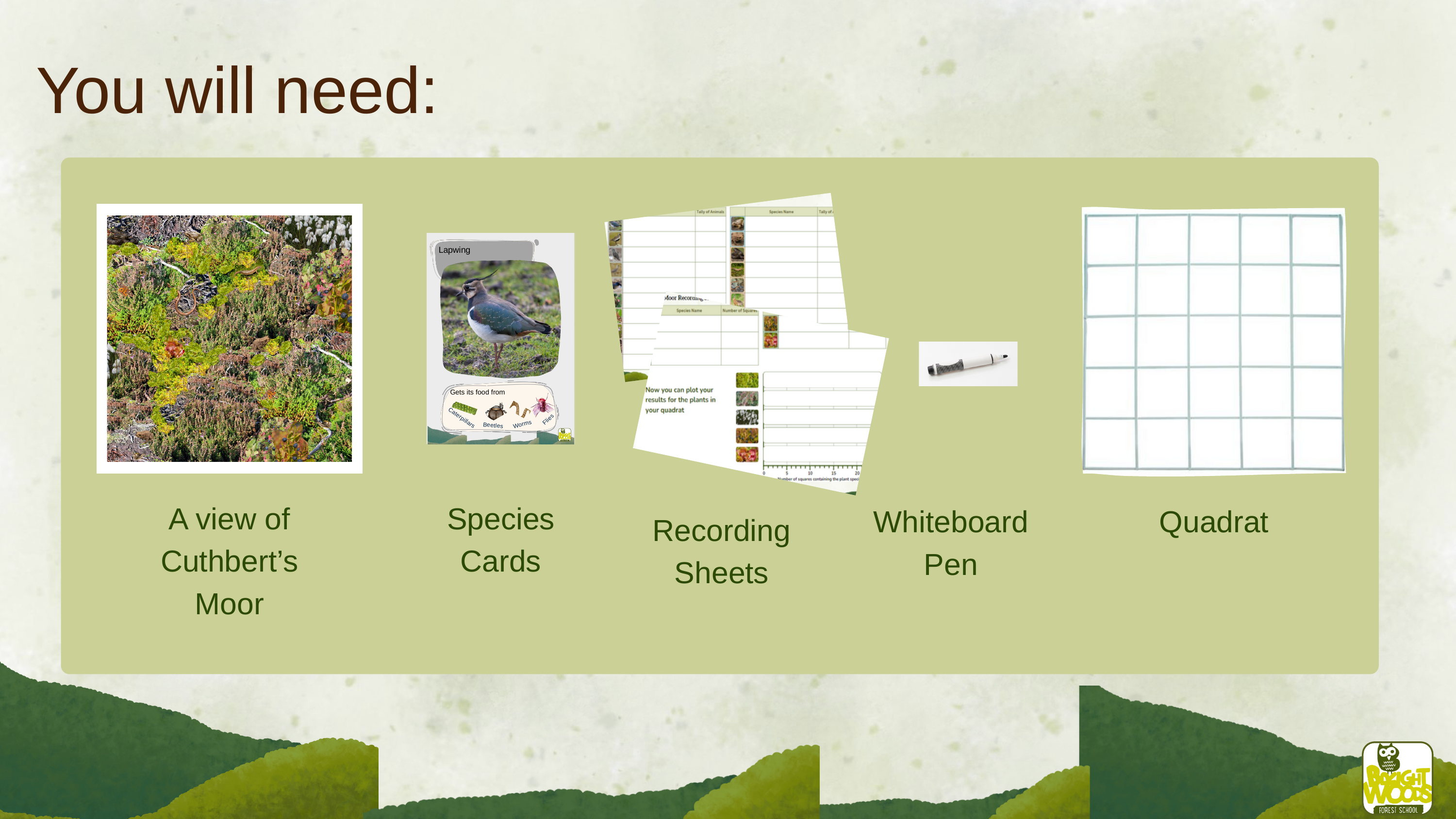

You will need:

Lapwing

Gets its food from

Caterpillars
Flies

Worms
Beetles

A view of Cuthbert’s Moor

Species Cards

Whiteboard Pen

Quadrat

Recording Sheets